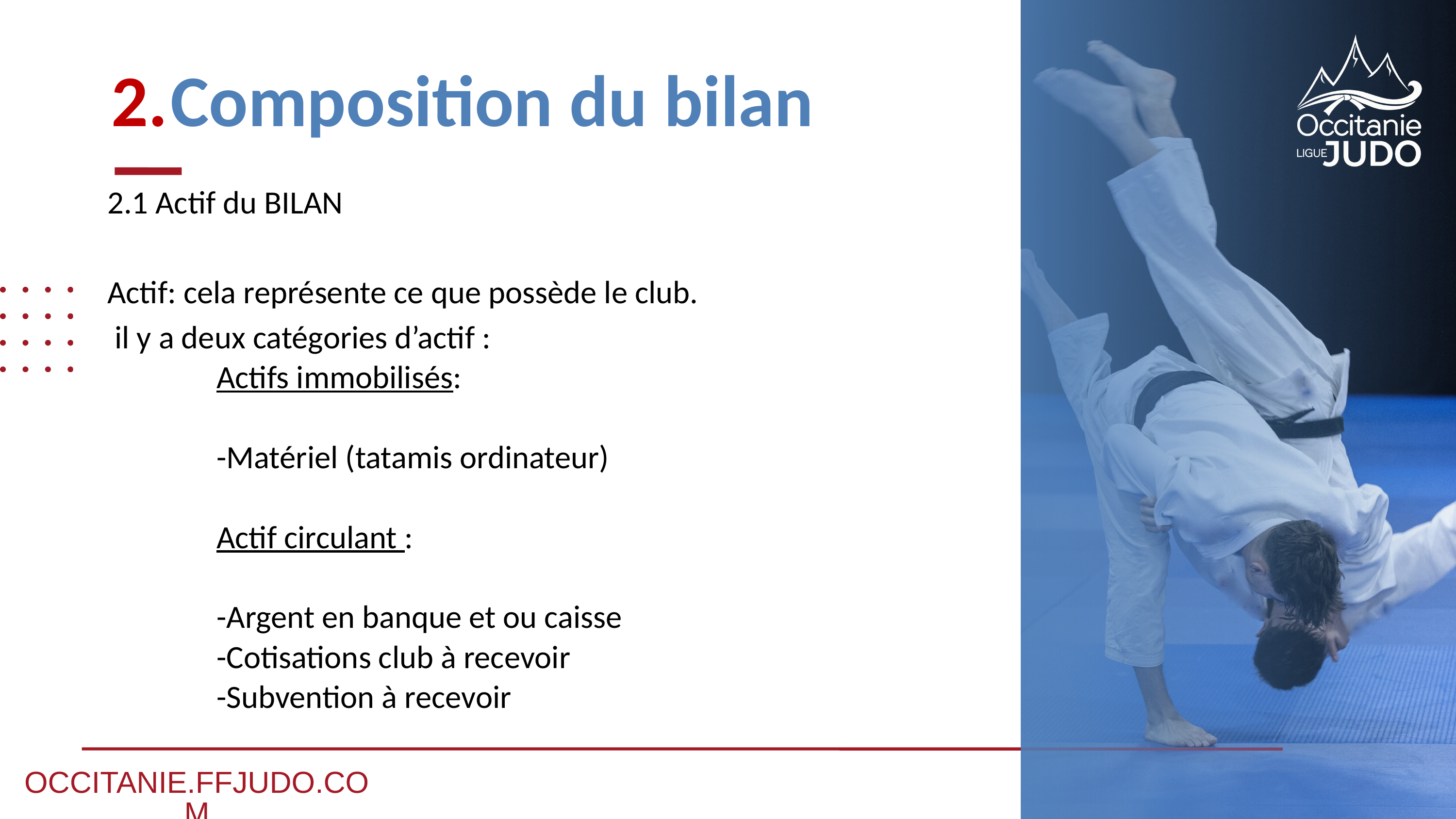

# Composition du bilan
2.1 Actif du BILAN

Actif: cela représente ce que possède le club.
 il y a deux catégories d’actif :
	Actifs immobilisés:

	-Matériel (tatamis ordinateur)

	Actif circulant :

	-Argent en banque et ou caisse
	-Cotisations club à recevoir
	-Subvention à recevoir